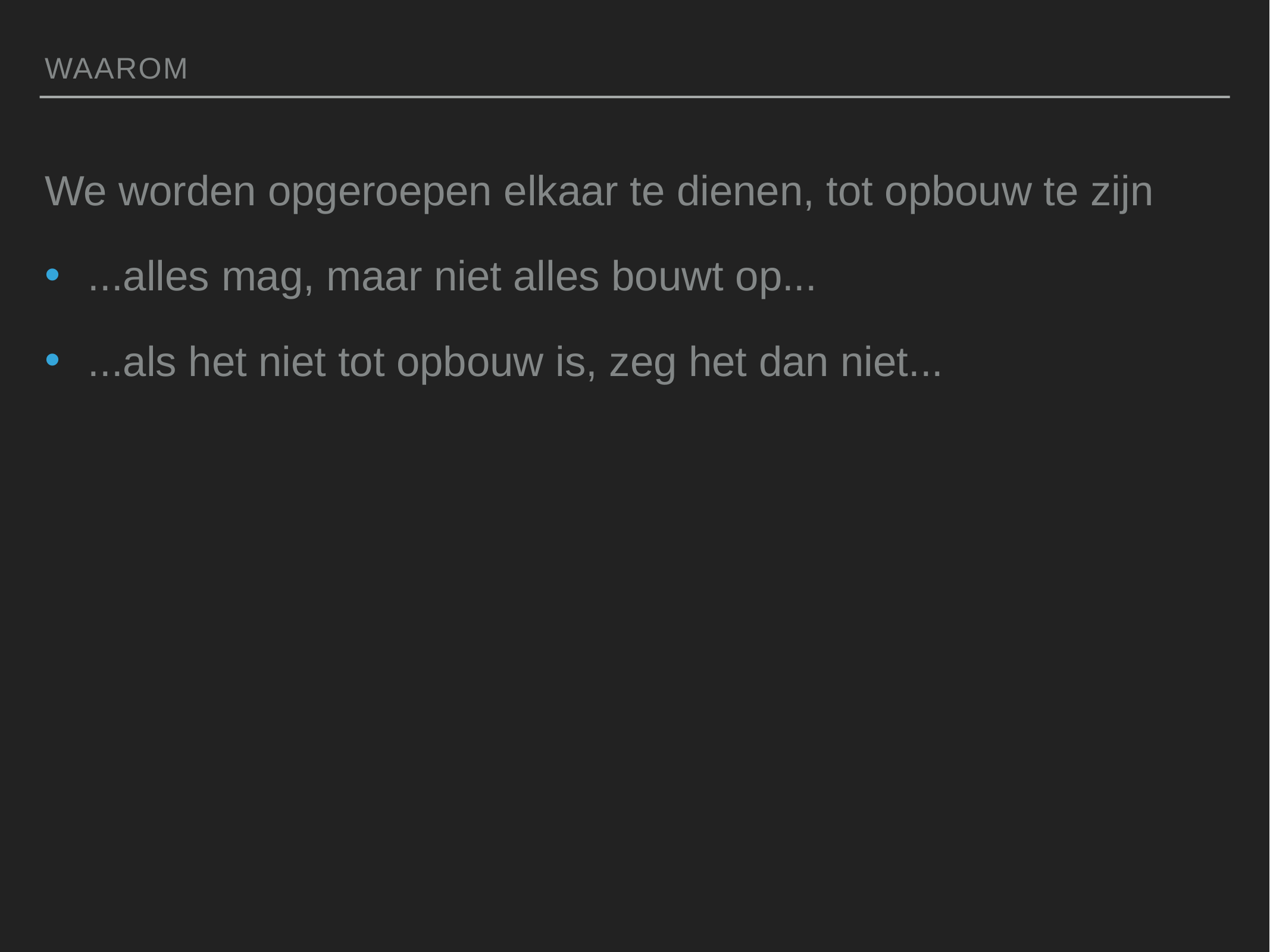

Waarom
We worden opgeroepen elkaar te dienen, tot opbouw te zijn
...alles mag, maar niet alles bouwt op...
...als het niet tot opbouw is, zeg het dan niet...